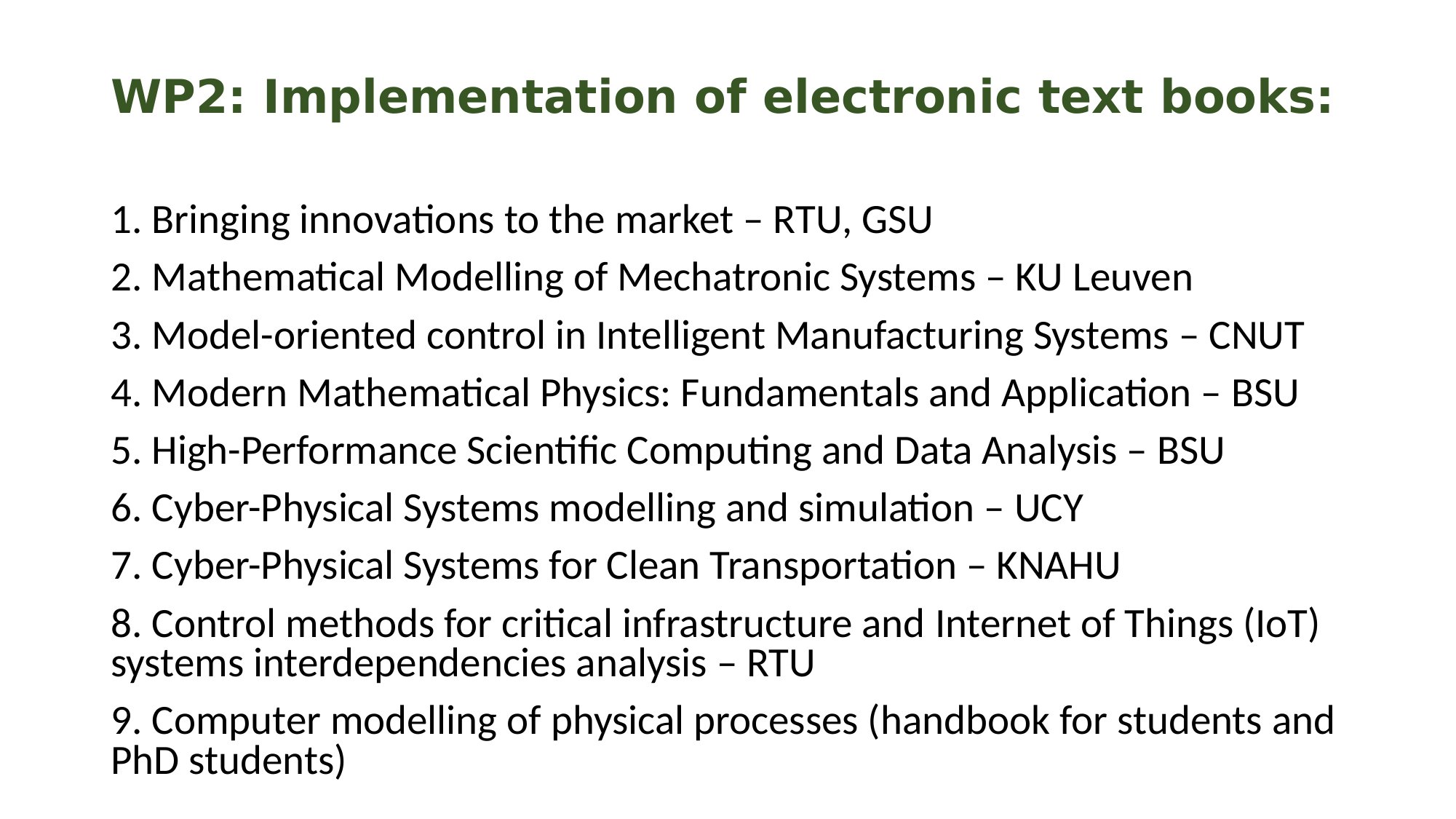

# WP2: Implementation of electronic text books:
1. Bringing innovations to the market – RTU, GSU
2. Mathematical Modelling of Mechatronic Systems – KU Leuven
3. Model-oriented control in Intelligent Manufacturing Systems – CNUT
4. Modern Mathematical Physics: Fundamentals and Application – BSU
5. High-Performance Scientific Computing and Data Analysis – BSU
6. Cyber-Physical Systems modelling and simulation – UCY
7. Cyber-Physical Systems for Clean Transportation – KNAHU
8. Control methods for critical infrastructure and Internet of Things (IoT) systems interdependencies analysis – RTU
9. Computer modelling of physical processes (handbook for students and PhD students)